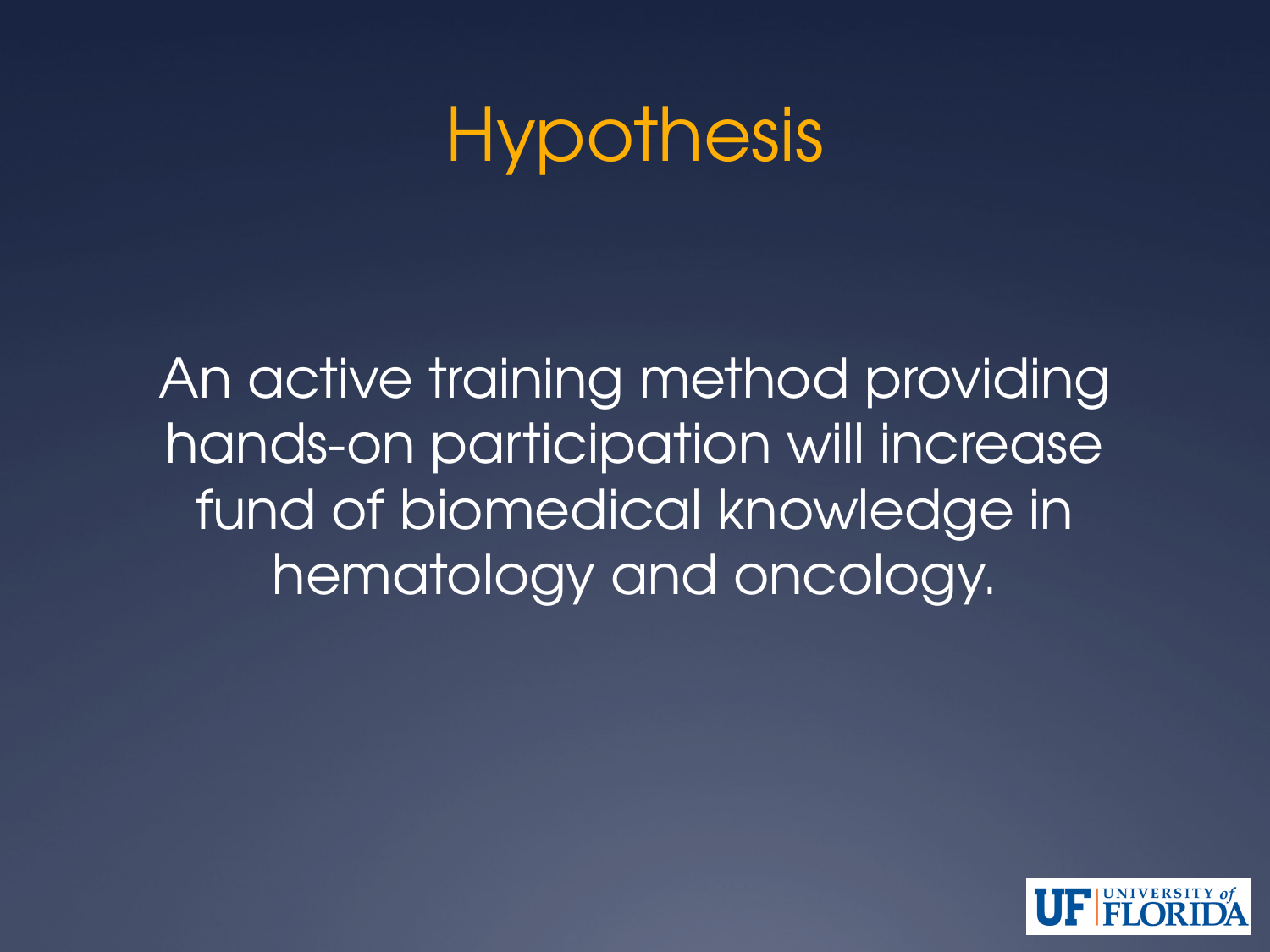

# Hypothesis
An active training method providing hands-on participation will increase fund of biomedical knowledge in hematology and oncology.